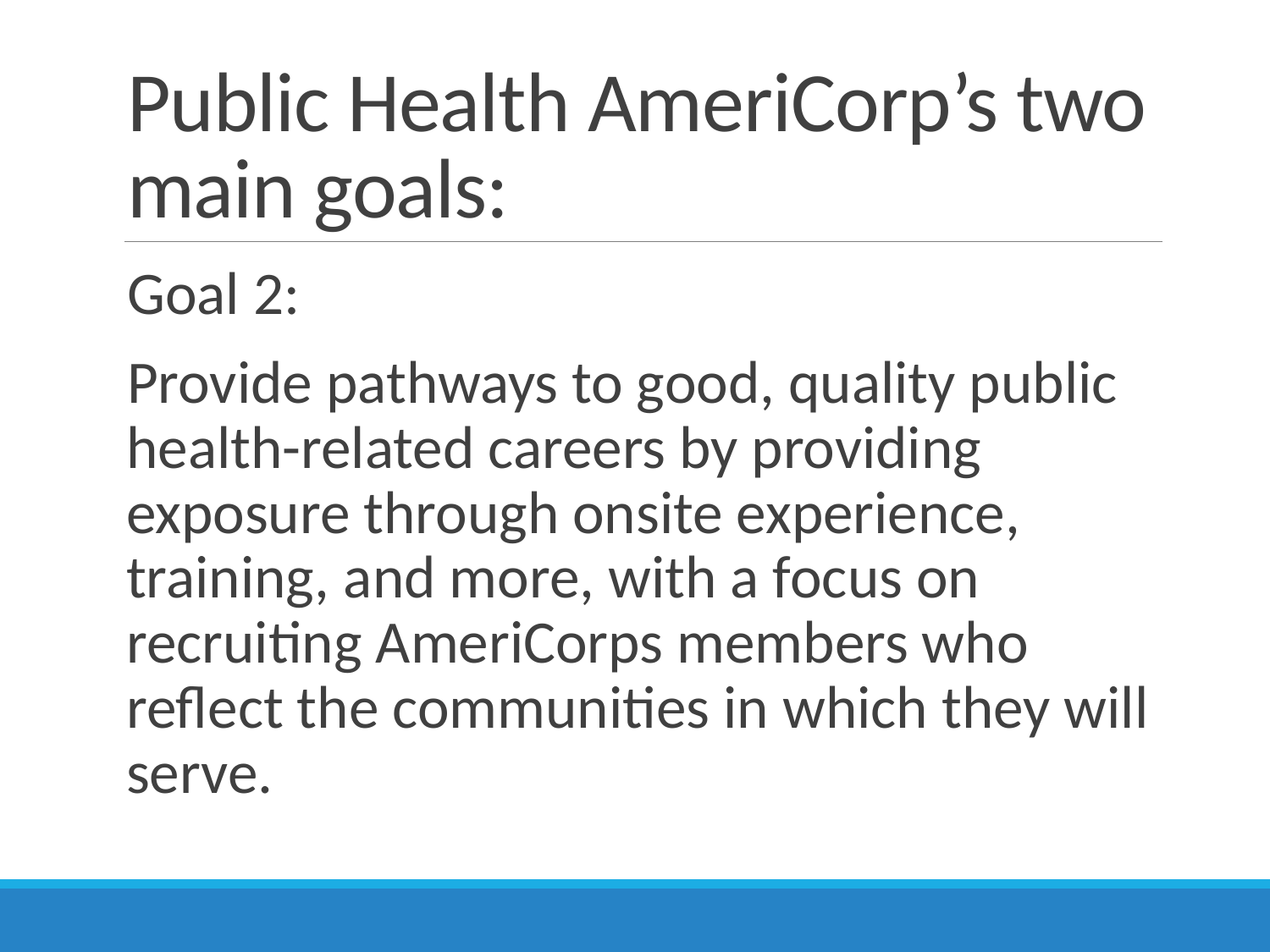

# Public Health AmeriCorp’s two main goals:
Goal 2:
Provide pathways to good, quality public health-related careers by providing exposure through onsite experience, training, and more, with a focus on recruiting AmeriCorps members who reflect the communities in which they will serve.